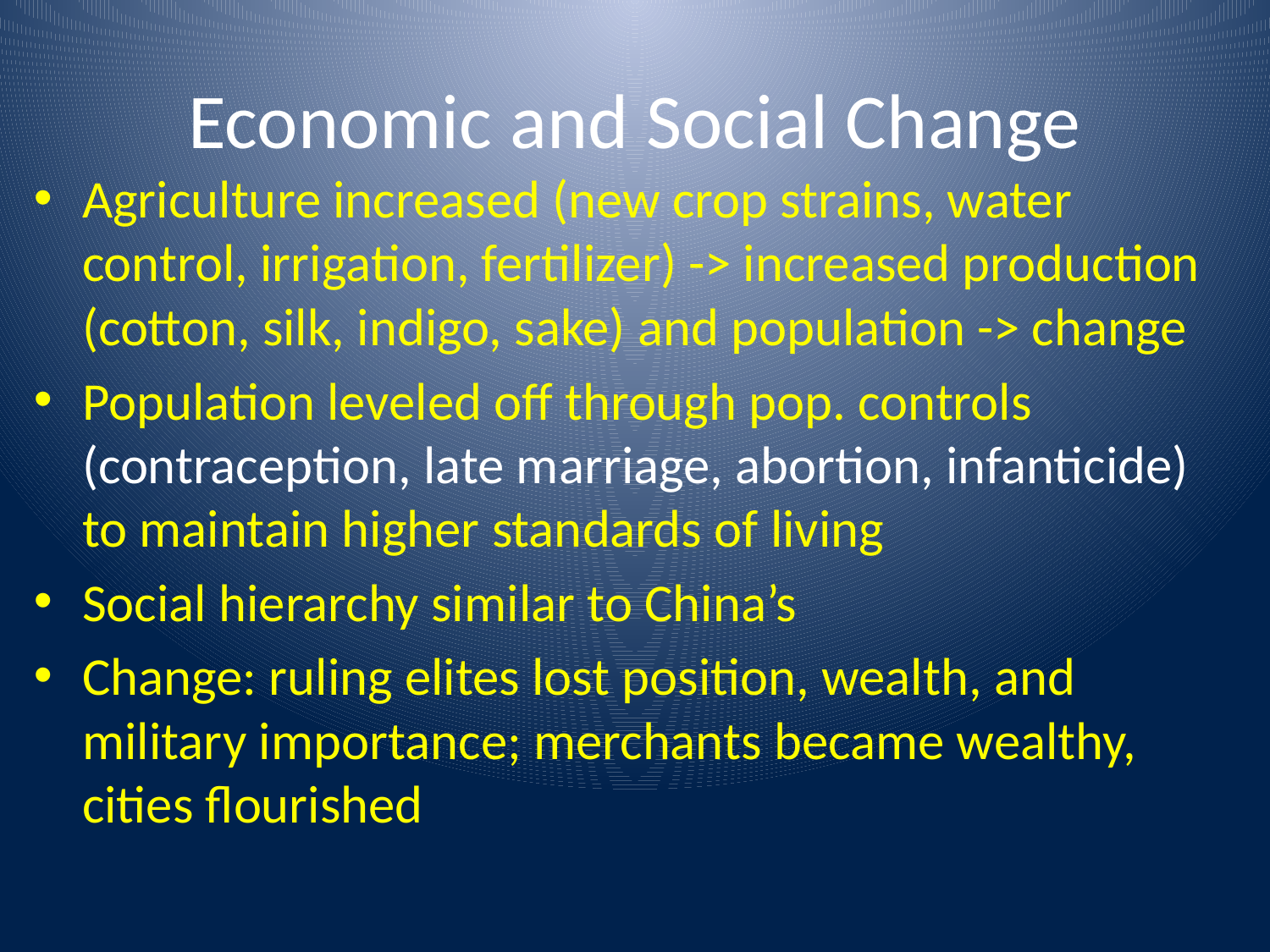

# Economic and Social Change
Agriculture increased (new crop strains, water control, irrigation, fertilizer) -> increased production (cotton, silk, indigo, sake) and population -> change
Population leveled off through pop. controls (contraception, late marriage, abortion, infanticide) to maintain higher standards of living
Social hierarchy similar to China’s
Change: ruling elites lost position, wealth, and military importance; merchants became wealthy, cities flourished